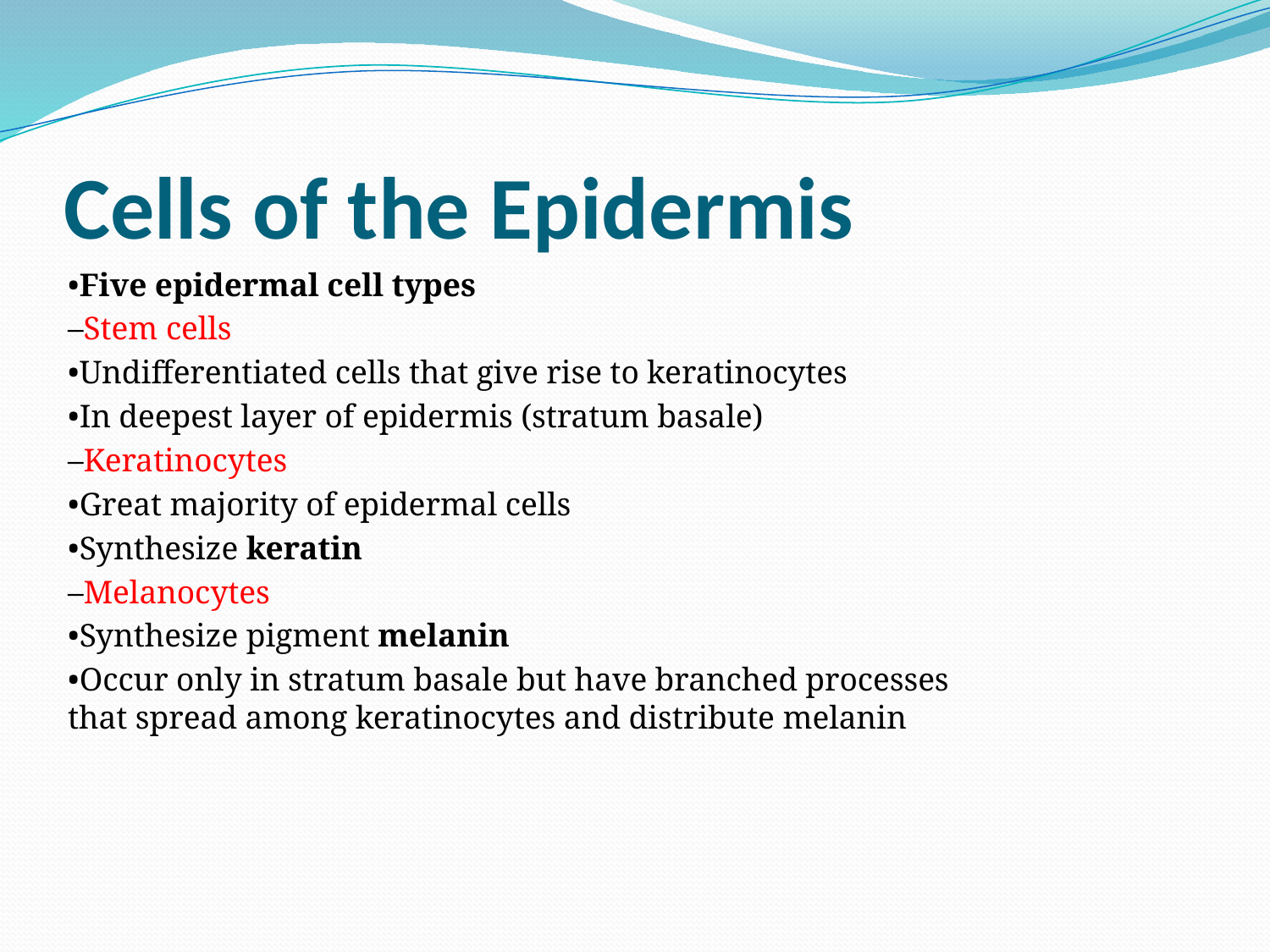

# Cells of the Epidermis
•Five epidermal cell types
–Stem cells
•Undifferentiated cells that give rise to keratinocytes
•In deepest layer of epidermis (stratum basale)
–Keratinocytes
•Great majority of epidermal cells
•Synthesize keratin
–Melanocytes
•Synthesize pigment melanin
•Occur only in stratum basale but have branched processes that spread among keratinocytes and distribute melanin